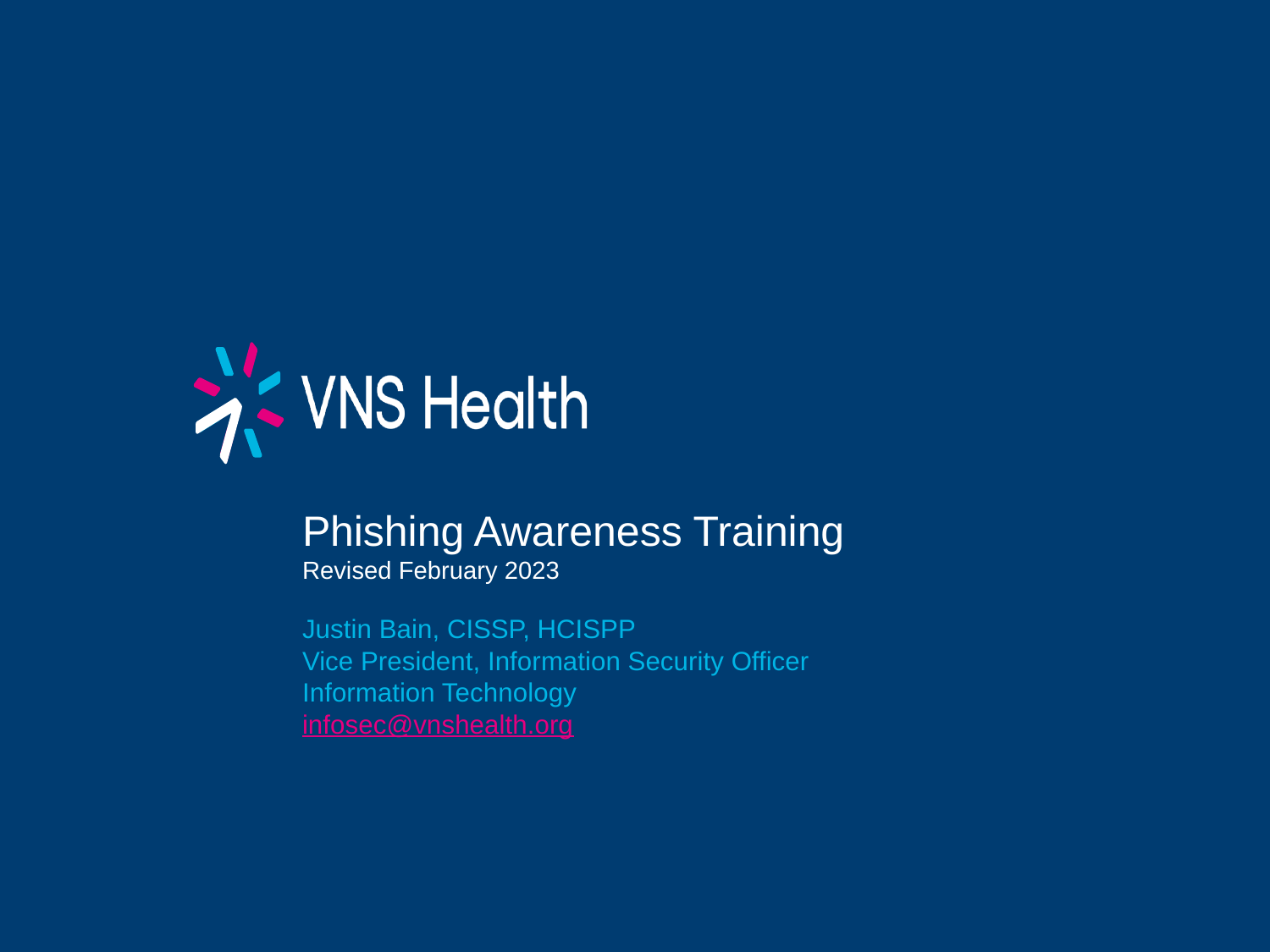

Phishing Awareness Training
Revised February 2023
Justin Bain, CISSP, HCISPP
Vice President, Information Security Officer
Information Technology
infosec@vnshealth.org